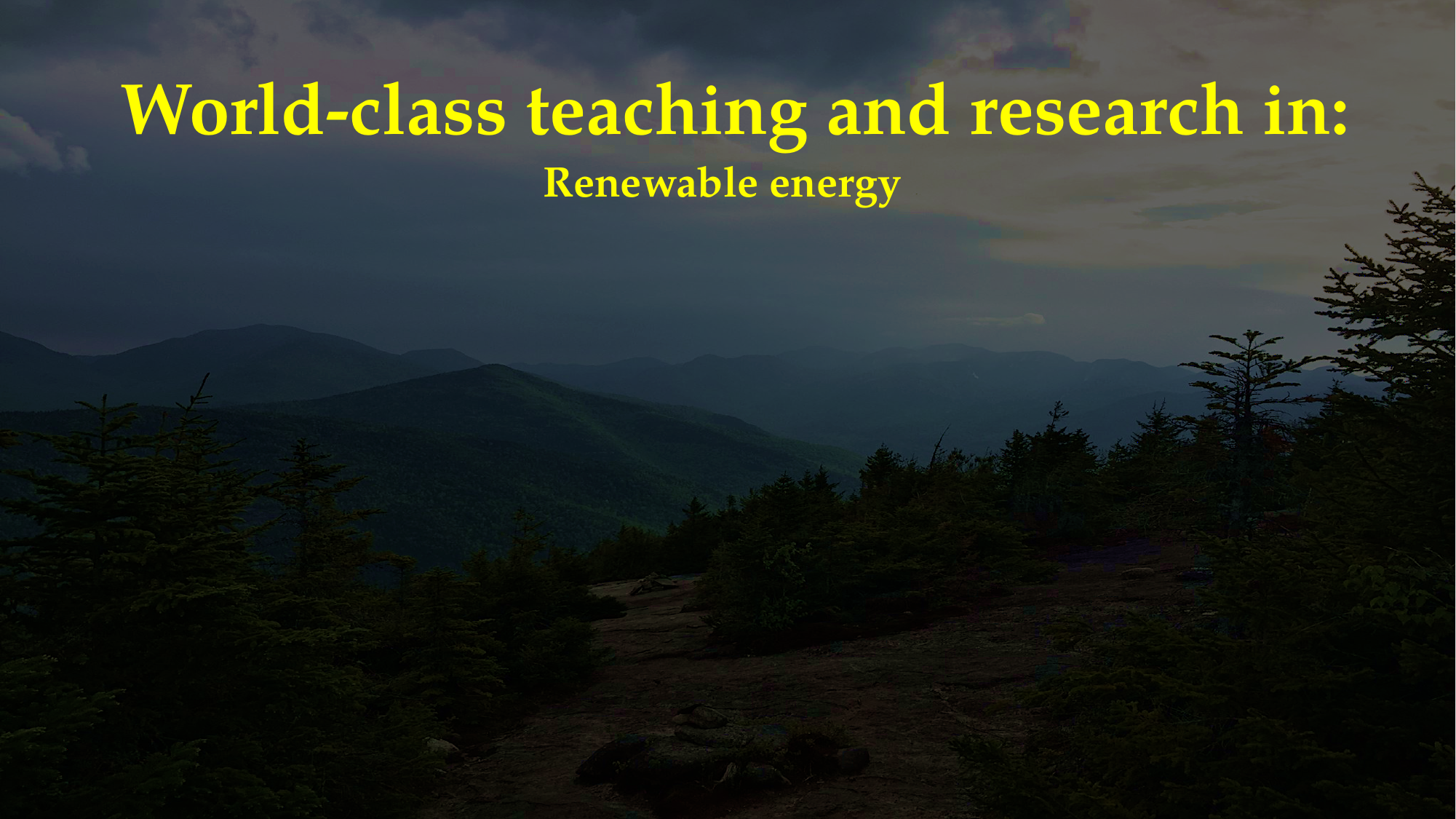

World-class teaching and research in:

Renewable energy